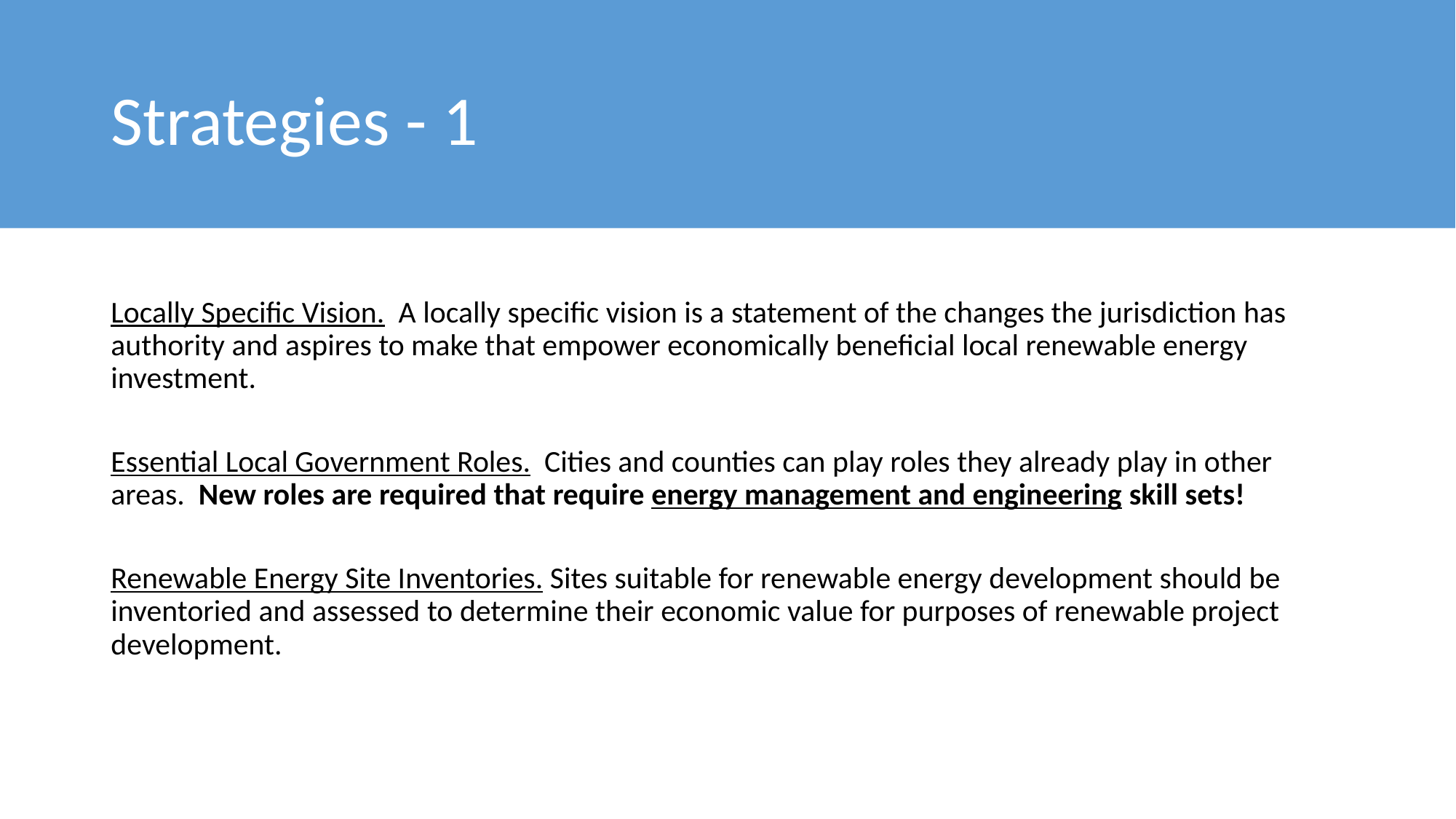

# Strategies - 1
Locally Specific Vision.  A locally specific vision is a statement of the changes the jurisdiction has authority and aspires to make that empower economically beneficial local renewable energy investment.

Essential Local Government Roles.  Cities and counties can play roles they already play in other areas.  New roles are required that require energy management and engineering skill sets!

Renewable Energy Site Inventories. Sites suitable for renewable energy development should be inventoried and assessed to determine their economic value for purposes of renewable project development.